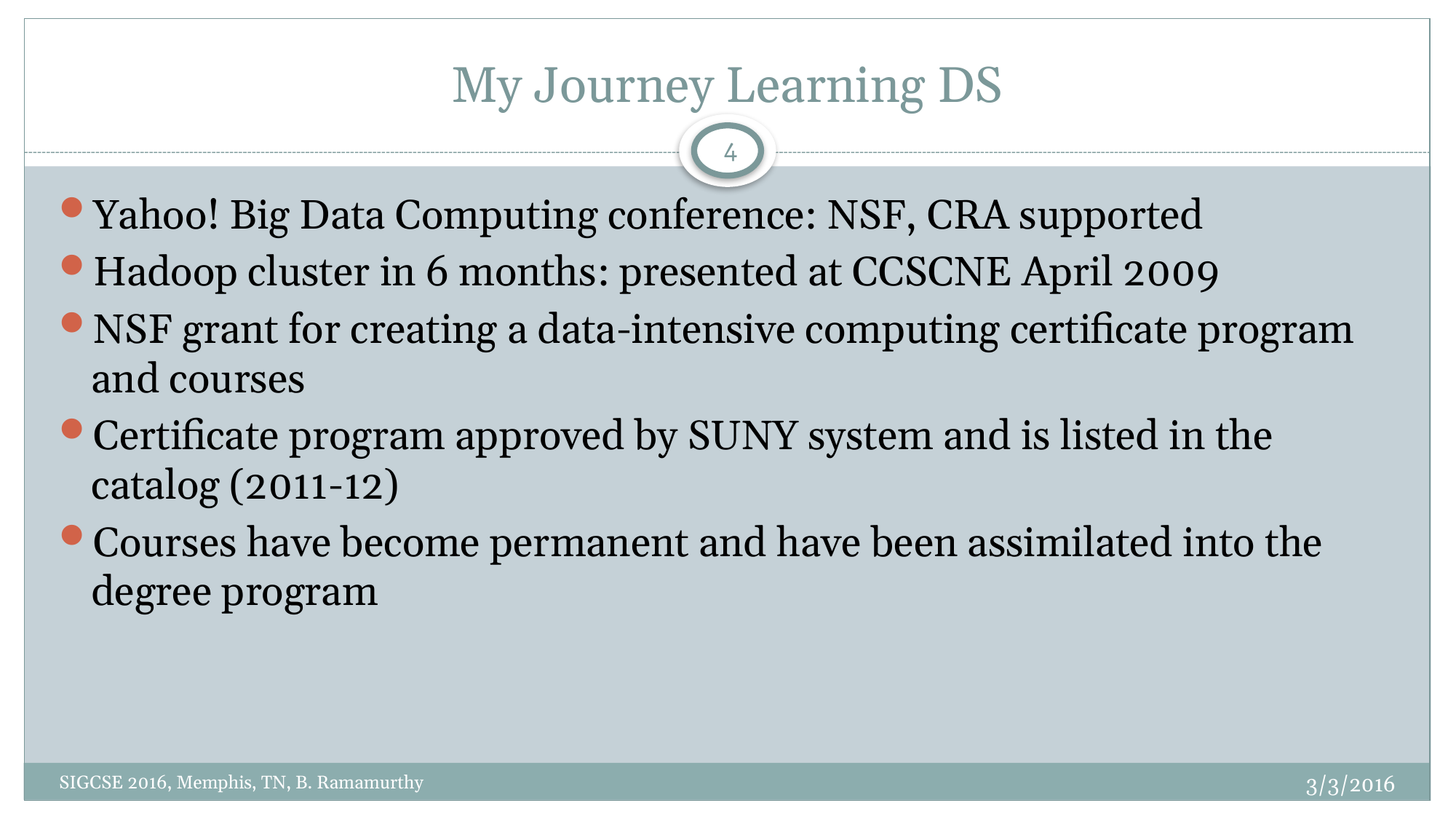

# My Journey Learning DS
4
Yahoo! Big Data Computing conference: NSF, CRA supported
Hadoop cluster in 6 months: presented at CCSCNE April 2009
NSF grant for creating a data-intensive computing certificate program and courses
Certificate program approved by SUNY system and is listed in the catalog (2011-12)
Courses have become permanent and have been assimilated into the degree program
3/3/2016
SIGCSE 2016, Memphis, TN, B. Ramamurthy